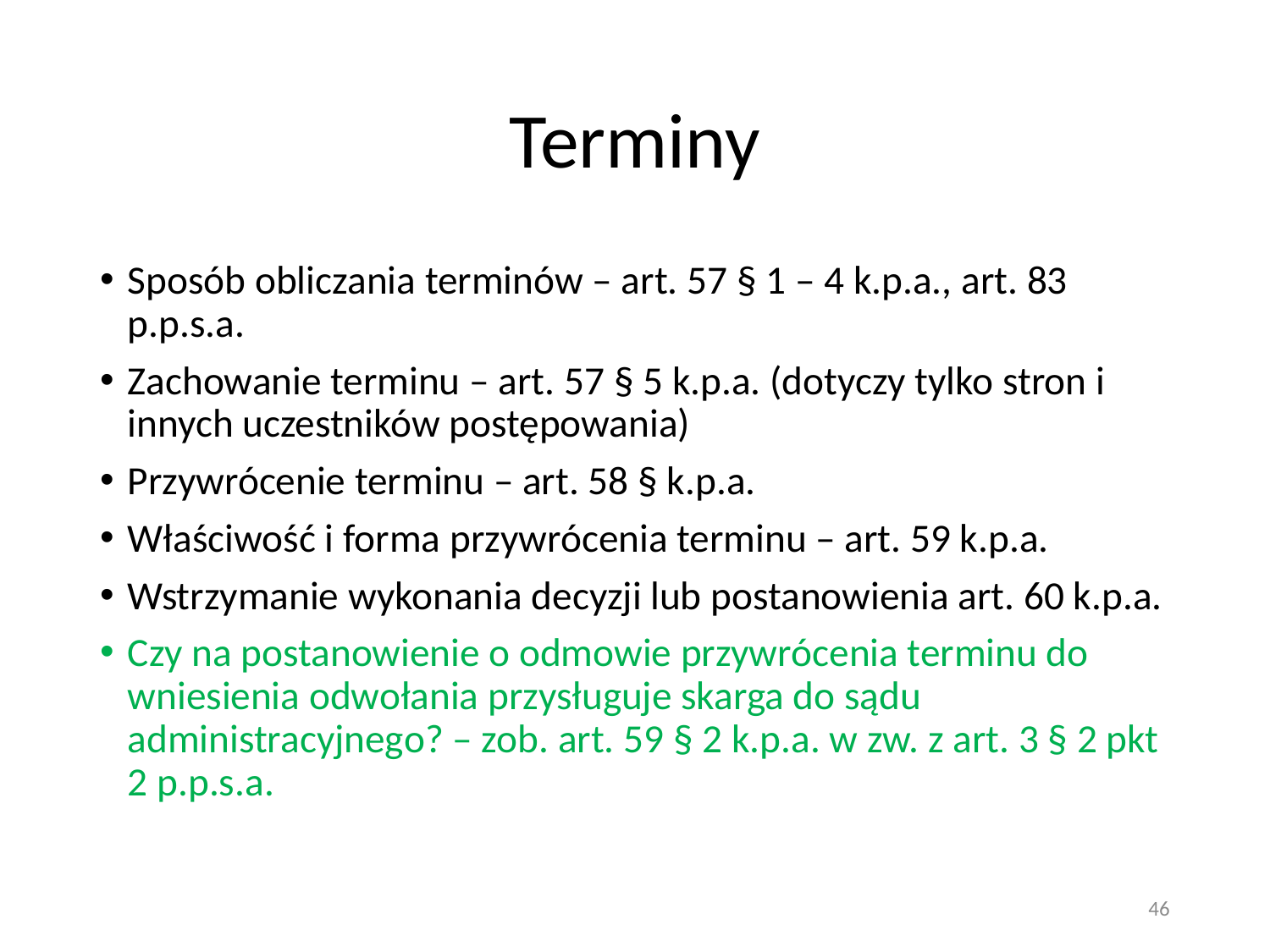

# Terminy
Sposób obliczania terminów – art. 57 § 1 – 4 k.p.a., art. 83 p.p.s.a.
Zachowanie terminu – art. 57 § 5 k.p.a. (dotyczy tylko stron i innych uczestników postępowania)
Przywrócenie terminu – art. 58 § k.p.a.
Właściwość i forma przywrócenia terminu – art. 59 k.p.a.
Wstrzymanie wykonania decyzji lub postanowienia art. 60 k.p.a.
Czy na postanowienie o odmowie przywrócenia terminu do wniesienia odwołania przysługuje skarga do sądu administracyjnego? – zob. art. 59 § 2 k.p.a. w zw. z art. 3 § 2 pkt 2 p.p.s.a.

46